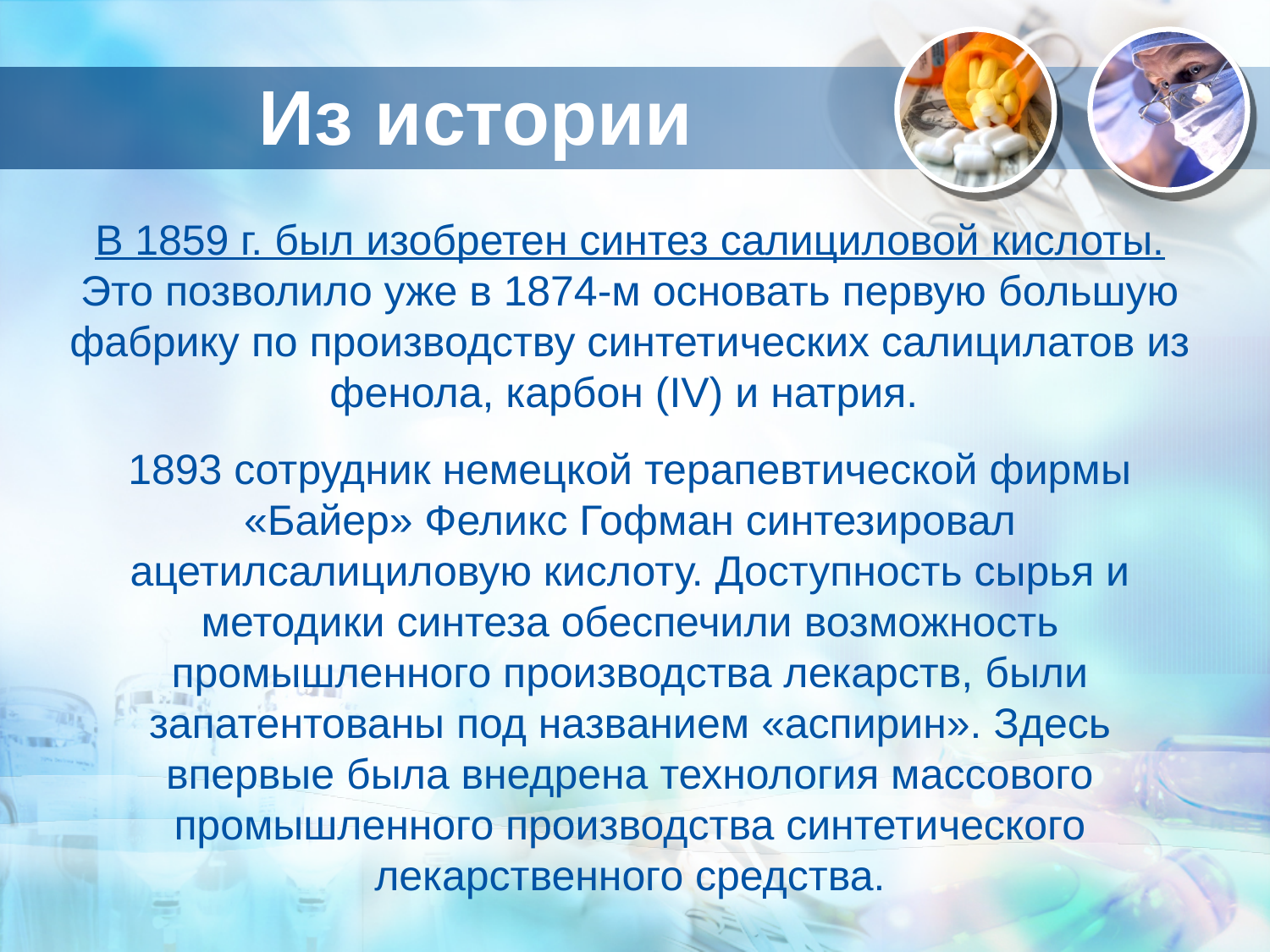

# Из истории
В 1859 г. был изобретен синтез салициловой кислоты. Это позволило уже в 1874-м основать первую большую фабрику по производству синтетических салицилатов из фенола, карбон (IV) и натрия.

1893 сотрудник немецкой терапевтической фирмы «Байер» Феликс Гофман синтезировал ацетилсалициловую кислоту. Доступность сырья и методики синтеза обеспечили возможность промышленного производства лекарств, были запатентованы под названием «аспирин». Здесь впервые была внедрена технология массового промышленного производства синтетического лекарственного средства.